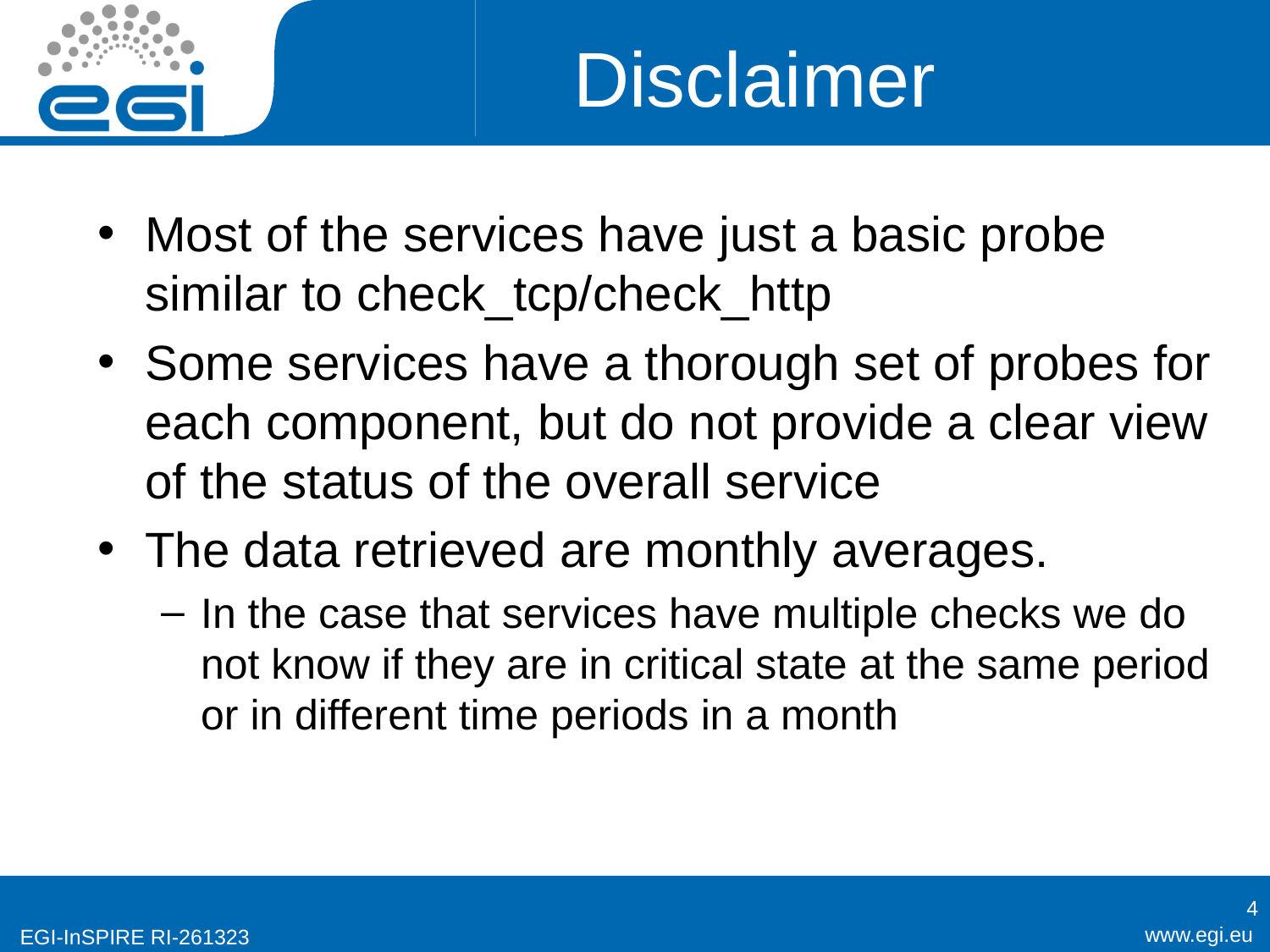

# Disclaimer
Most of the services have just a basic probe similar to check_tcp/check_http
Some services have a thorough set of probes for each component, but do not provide a clear view of the status of the overall service
The data retrieved are monthly averages.
In the case that services have multiple checks we do not know if they are in critical state at the same period or in different time periods in a month
4